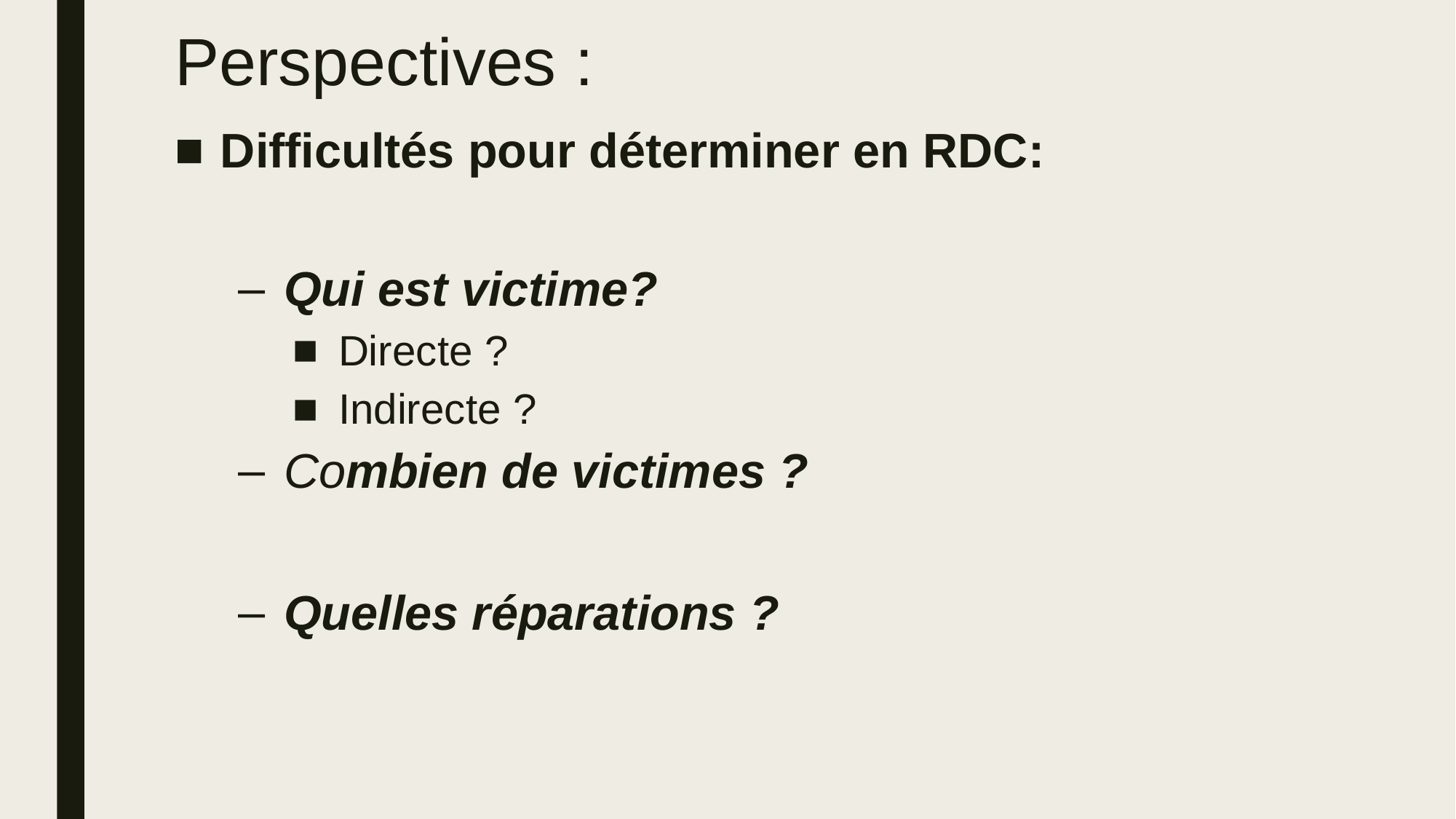

# Perspectives :
Difficultés pour déterminer en RDC:

Qui est victime?
Directe ?
Indirecte ?
Combien de victimes ?

Quelles réparations ?